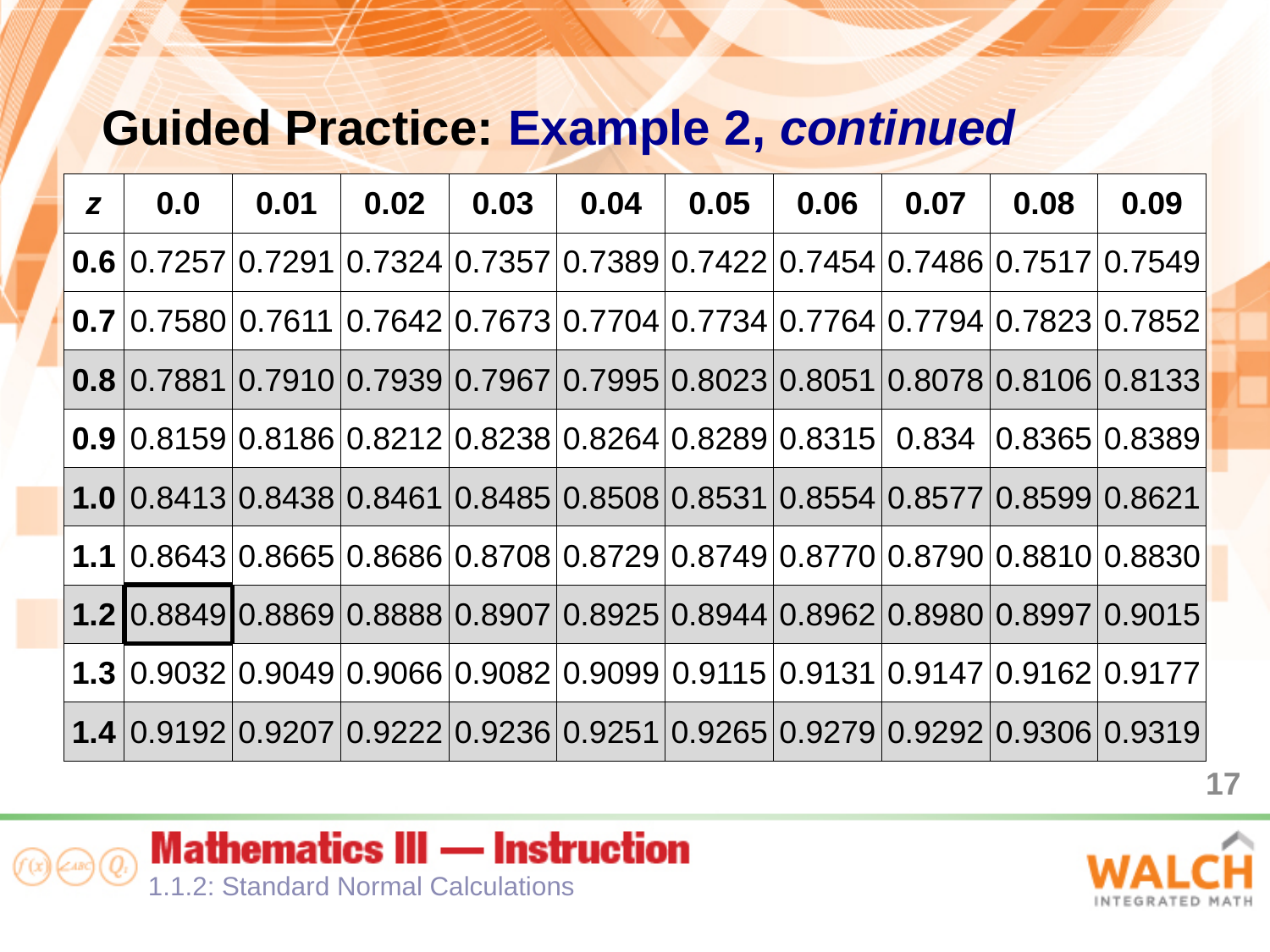

Guided Practice: Example 2, continued
| z | 0.0 | 0.01 | 0.02 | 0.03 | 0.04 | 0.05 | 0.06 | 0.07 | 0.08 | 0.09 |
| --- | --- | --- | --- | --- | --- | --- | --- | --- | --- | --- |
| 0.6 | 0.7257 | 0.7291 | 0.7324 | 0.7357 | 0.7389 | 0.7422 | 0.7454 | 0.7486 | 0.7517 | 0.7549 |
| 0.7 | 0.7580 | 0.7611 | 0.7642 | 0.7673 | 0.7704 | 0.7734 | 0.7764 | 0.7794 | 0.7823 | 0.7852 |
| 0.8 | 0.7881 | 0.7910 | 0.7939 | 0.7967 | 0.7995 | 0.8023 | 0.8051 | 0.8078 | 0.8106 | 0.8133 |
| 0.9 | 0.8159 | 0.8186 | 0.8212 | 0.8238 | 0.8264 | 0.8289 | 0.8315 | 0.834 | 0.8365 | 0.8389 |
| 1.0 | 0.8413 | 0.8438 | 0.8461 | 0.8485 | 0.8508 | 0.8531 | 0.8554 | 0.8577 | 0.8599 | 0.8621 |
| 1.1 | 0.8643 | 0.8665 | 0.8686 | 0.8708 | 0.8729 | 0.8749 | 0.8770 | 0.8790 | 0.8810 | 0.8830 |
| 1.2 | 0.8849 | 0.8869 | 0.8888 | 0.8907 | 0.8925 | 0.8944 | 0.8962 | 0.8980 | 0.8997 | 0.9015 |
| 1.3 | 0.9032 | 0.9049 | 0.9066 | 0.9082 | 0.9099 | 0.9115 | 0.9131 | 0.9147 | 0.9162 | 0.9177 |
| 1.4 | 0.9192 | 0.9207 | 0.9222 | 0.9236 | 0.9251 | 0.9265 | 0.9279 | 0.9292 | 0.9306 | 0.9319 |
17
1.1.2: Standard Normal Calculations